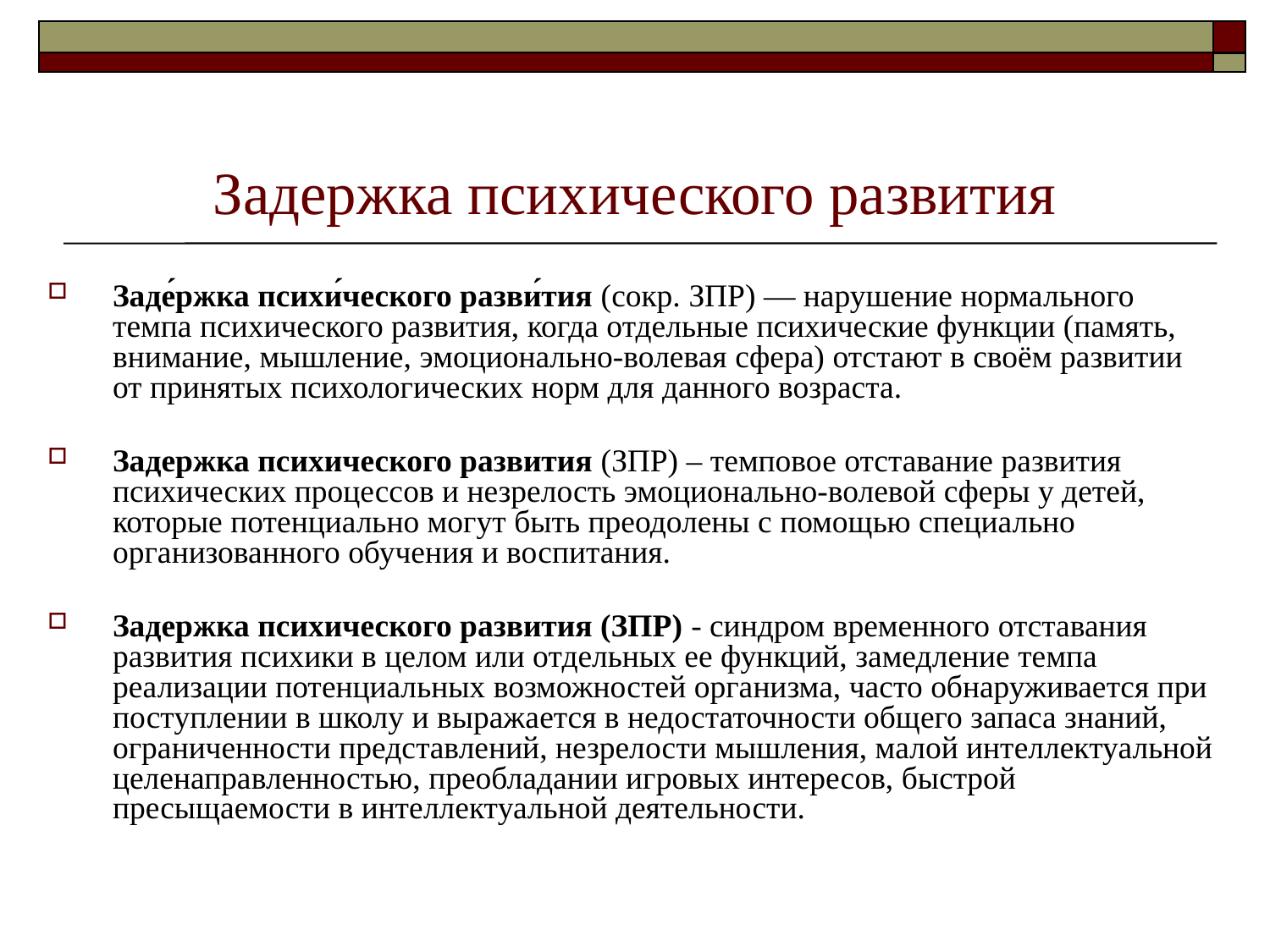

# Задержка психического развития
Заде́ржка психи́ческого разви́тия (сокр. ЗПР) — нарушение нормального темпа психического развития, когда отдельные психические функции (память, внимание, мышление, эмоционально-волевая сфера) отстают в своём развитии от принятых психологических норм для данного возраста.

Задержка психического развития (ЗПР) – темповое отставание развития психических процессов и незрелость эмоционально-волевой сферы у детей, которые потенциально могут быть преодолены с помощью специально организованного обучения и воспитания.

Задержка психического развития (ЗПР) - синдром временного отставания развития психики в целом или отдельных ее функций, замедление темпа реализации потенциальных возможностей организма, часто обнаруживается при поступлении в школу и выражается в недостаточности общего запаса знаний, ограниченности представлений, незрелости мышления, малой интеллектуальной целенаправленностью, преобладании игровых интересов, быстрой пресыщаемости в интеллектуальной деятельности.